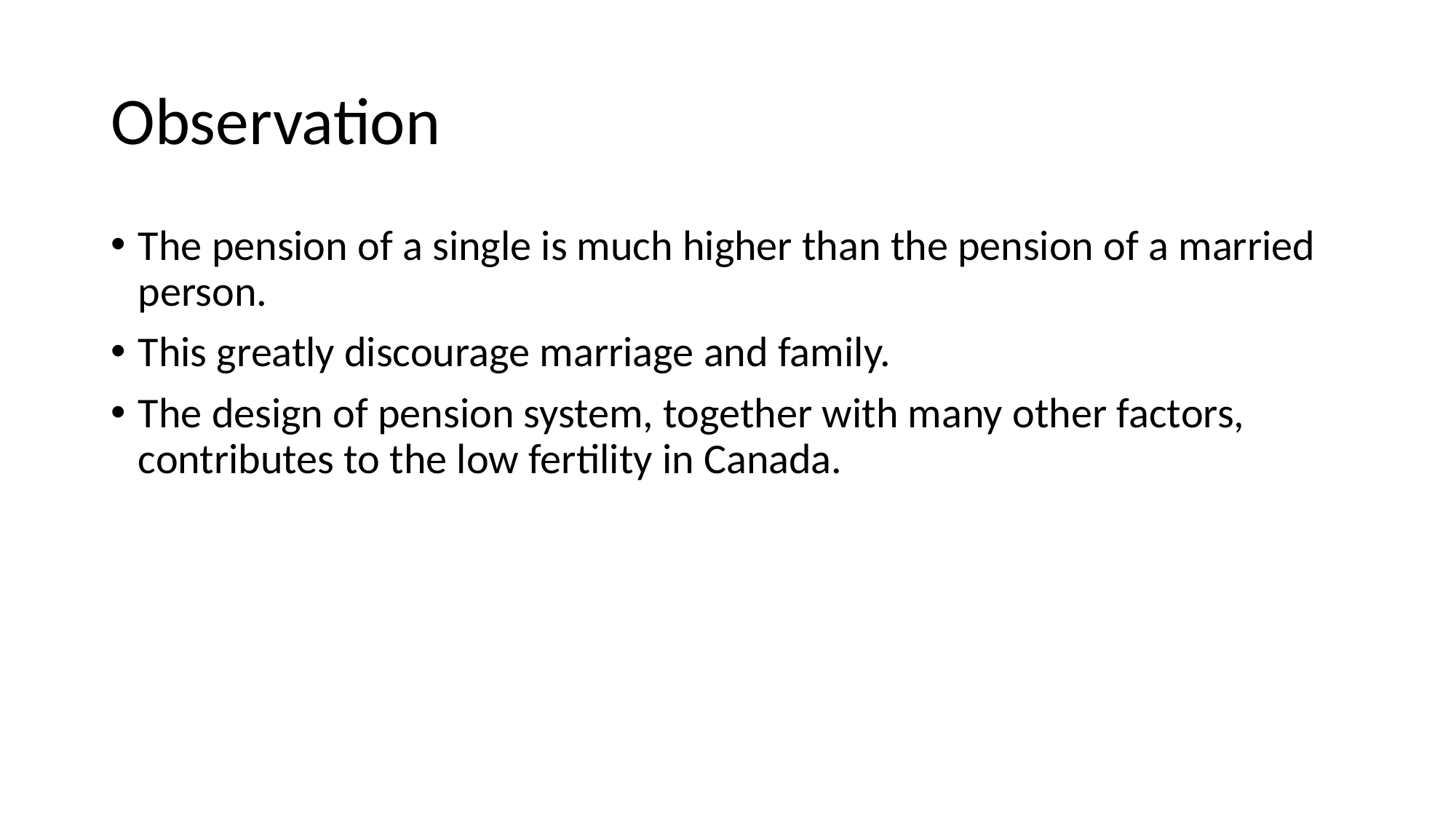

# Observation
The pension of a single is much higher than the pension of a married person.
This greatly discourage marriage and family.
The design of pension system, together with many other factors, contributes to the low fertility in Canada.